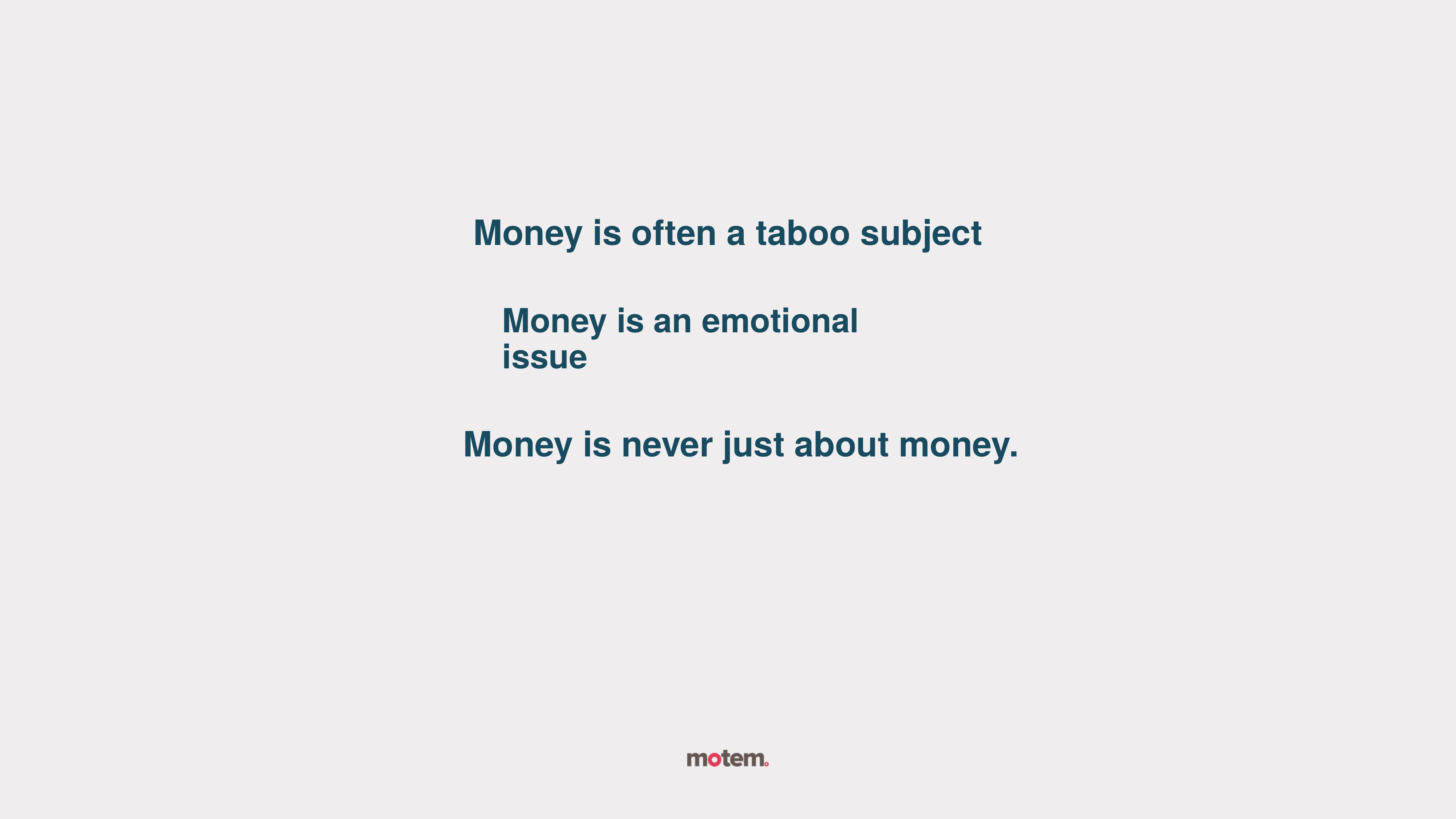

Money is often a taboo subject
Money is an emotional issue
Money is never just about money.